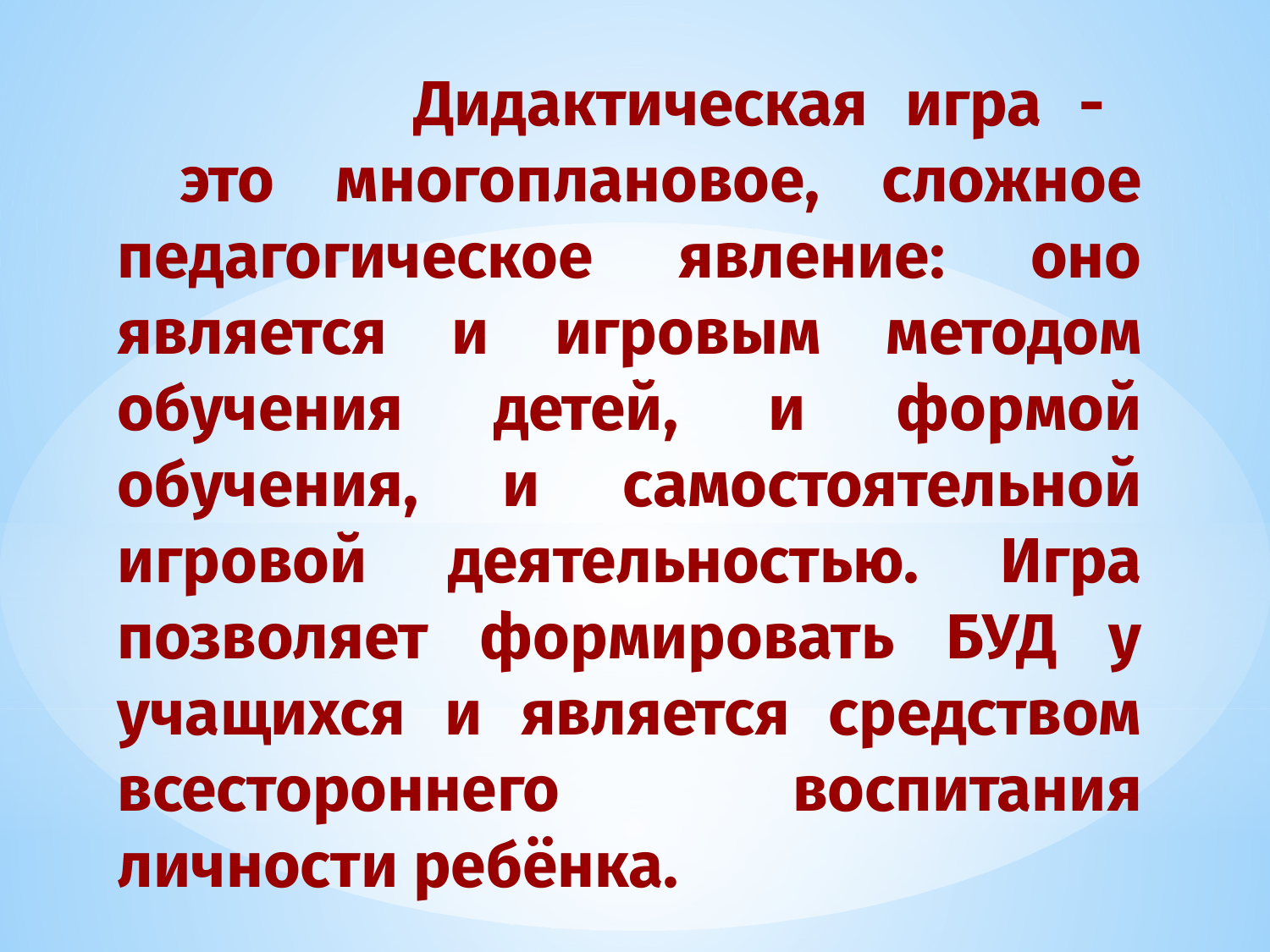

# Дидактическая игра - это многоплановое, сложное педагогическое явление: оно является и игровым методом обучения детей, и формой обучения, и самостоятельной игровой деятельностью. Игра позволяет формировать БУД у учащихся и является средством всестороннего воспитания личности ребёнка.